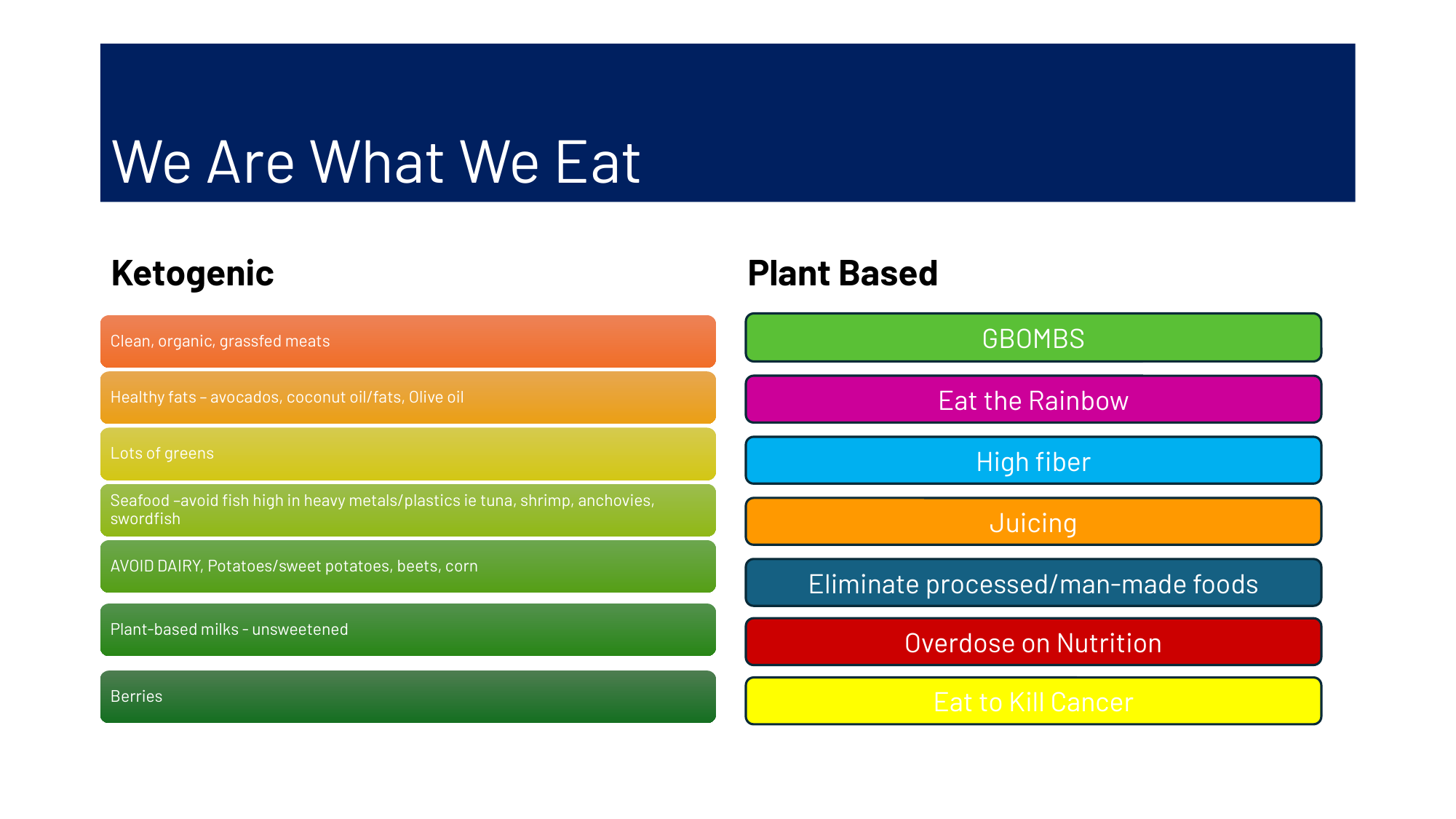

# We Are What We Eat
Ketogenic
Plant Based
Clean, organic, grassfed meats
Healthy fats – avocados, coconut oil/fats, Olive oil
Lots of greens
Seafood –avoid fish high in heavy metals/plastics ie tuna, shrimp, anchovies, swordfish
AVOID DAIRY, Potatoes/sweet potatoes, beets, corn

Plant-based milks - unsweetened
Berries
GBOMBS
Eat the Rainbow
High fiber
Juicing
Eliminate processed/man-made foods
Overdose on Nutrition
Eat to Kill Cancer